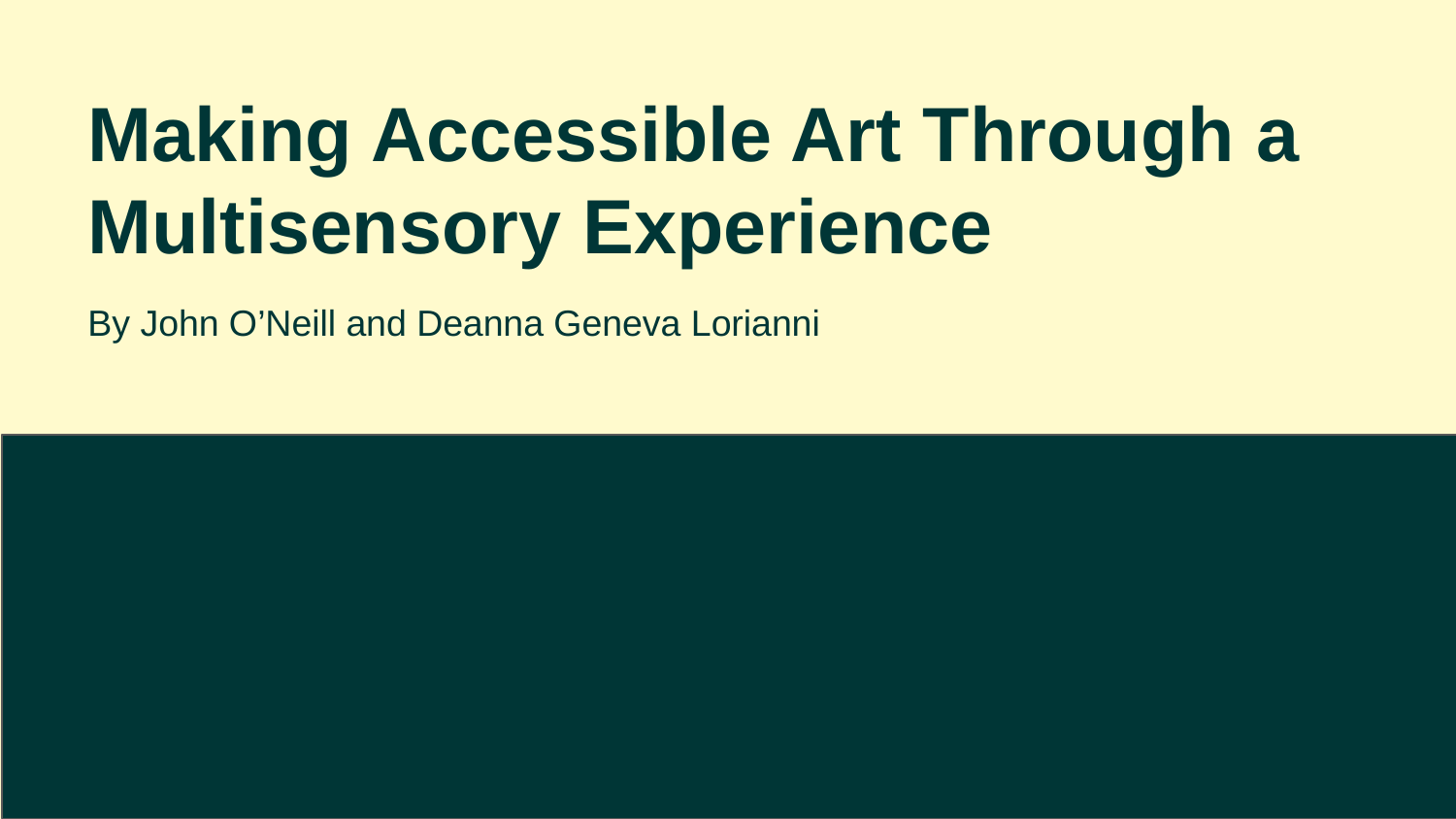

Making Accessible Art Through a Multisensory Experience
By John O’Neill and Deanna Geneva Lorianni